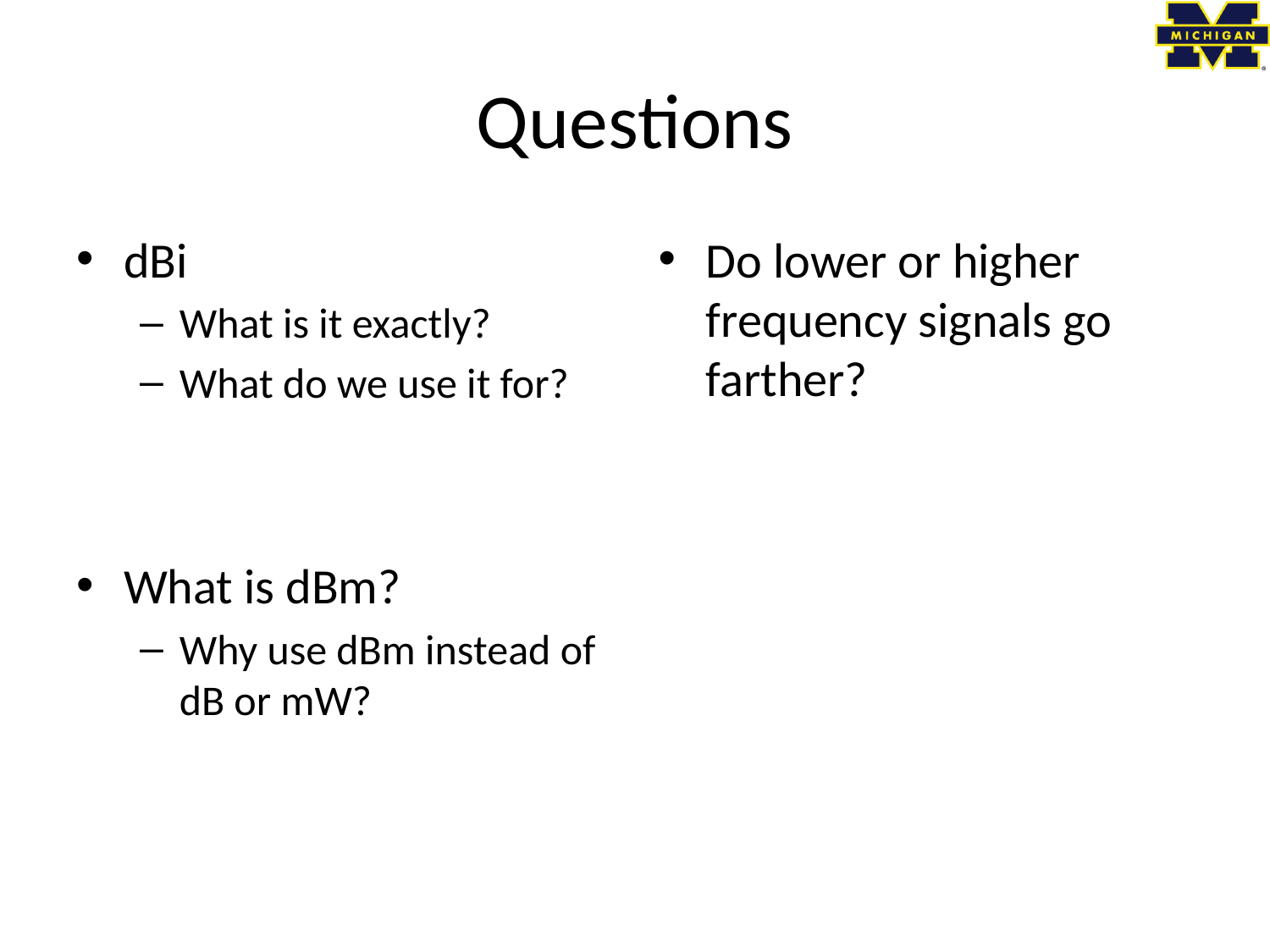

# Questions
dBi
What is it exactly?
What do we use it for?

What is dBm?
Why use dBm instead of dB or mW?

Do lower or higher frequency signals go farther?